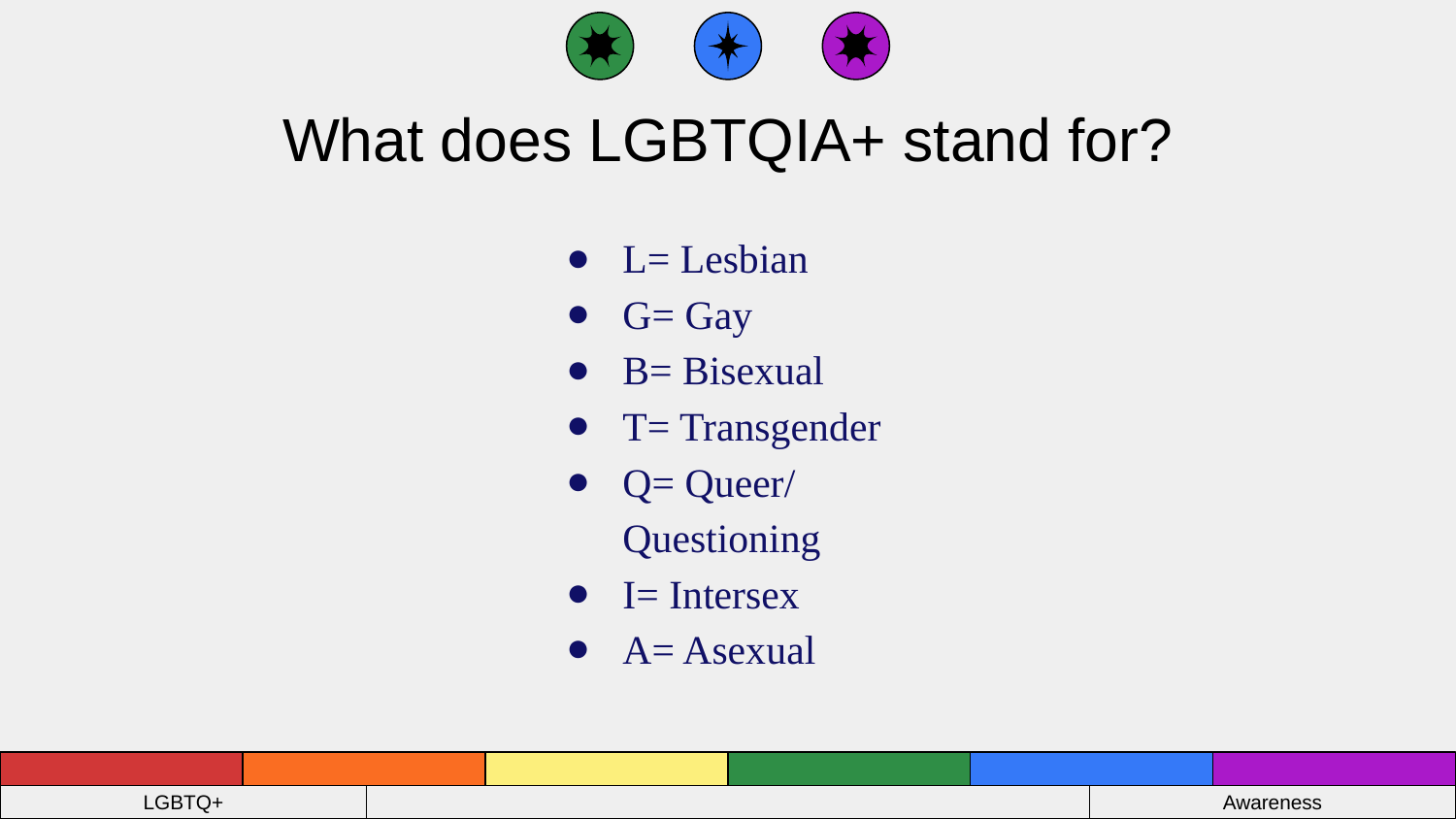

# What does LGBTQIA+ stand for?

L= Lesbian
G= Gay
B= Bisexual
T= Transgender
Q= Queer/ Questioning
I= Intersex
A= Asexual